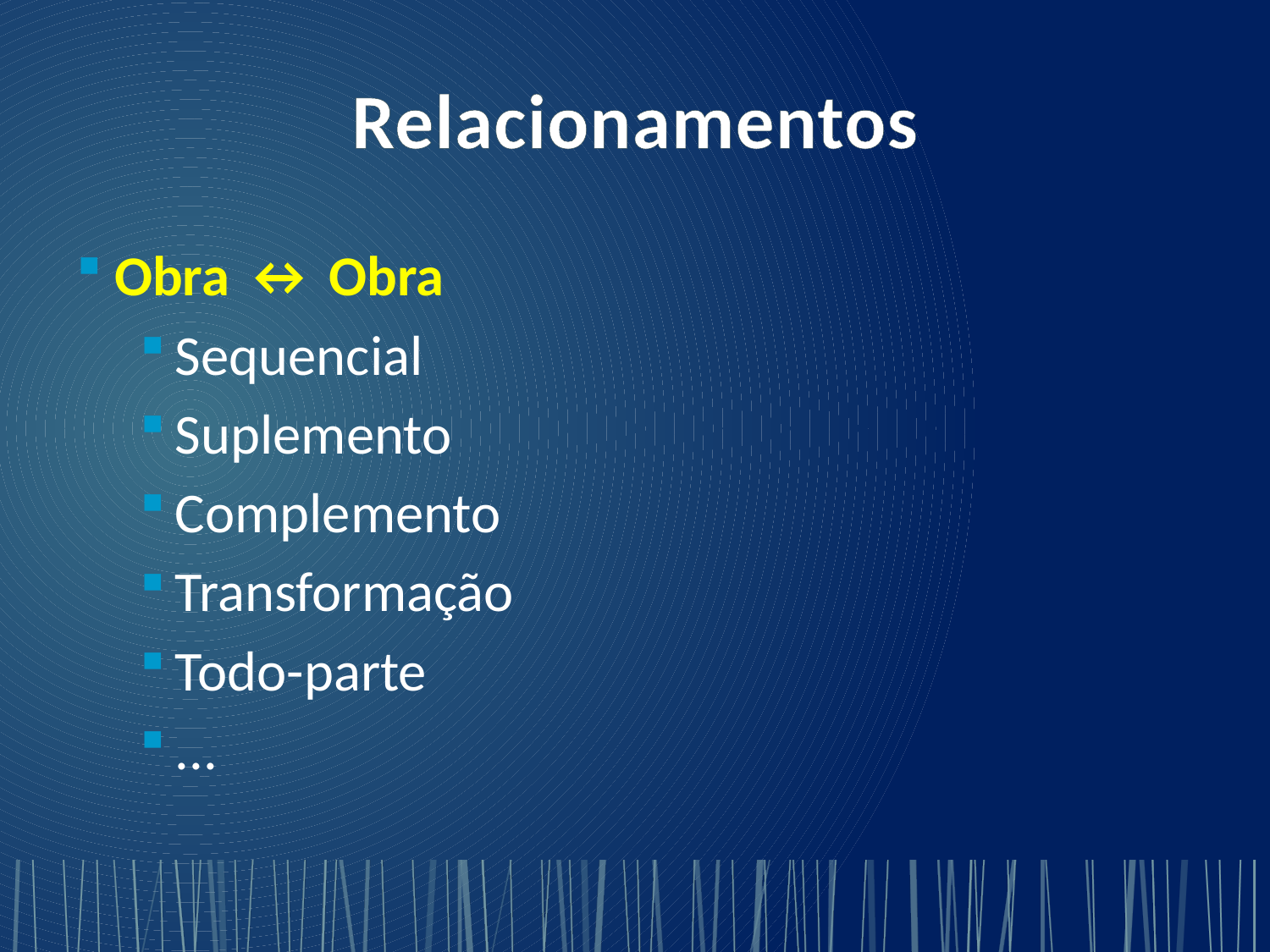

# Relacionamentos
Obra ↔ Obra
Sequencial
Suplemento
Complemento
Transformação
Todo-parte
...